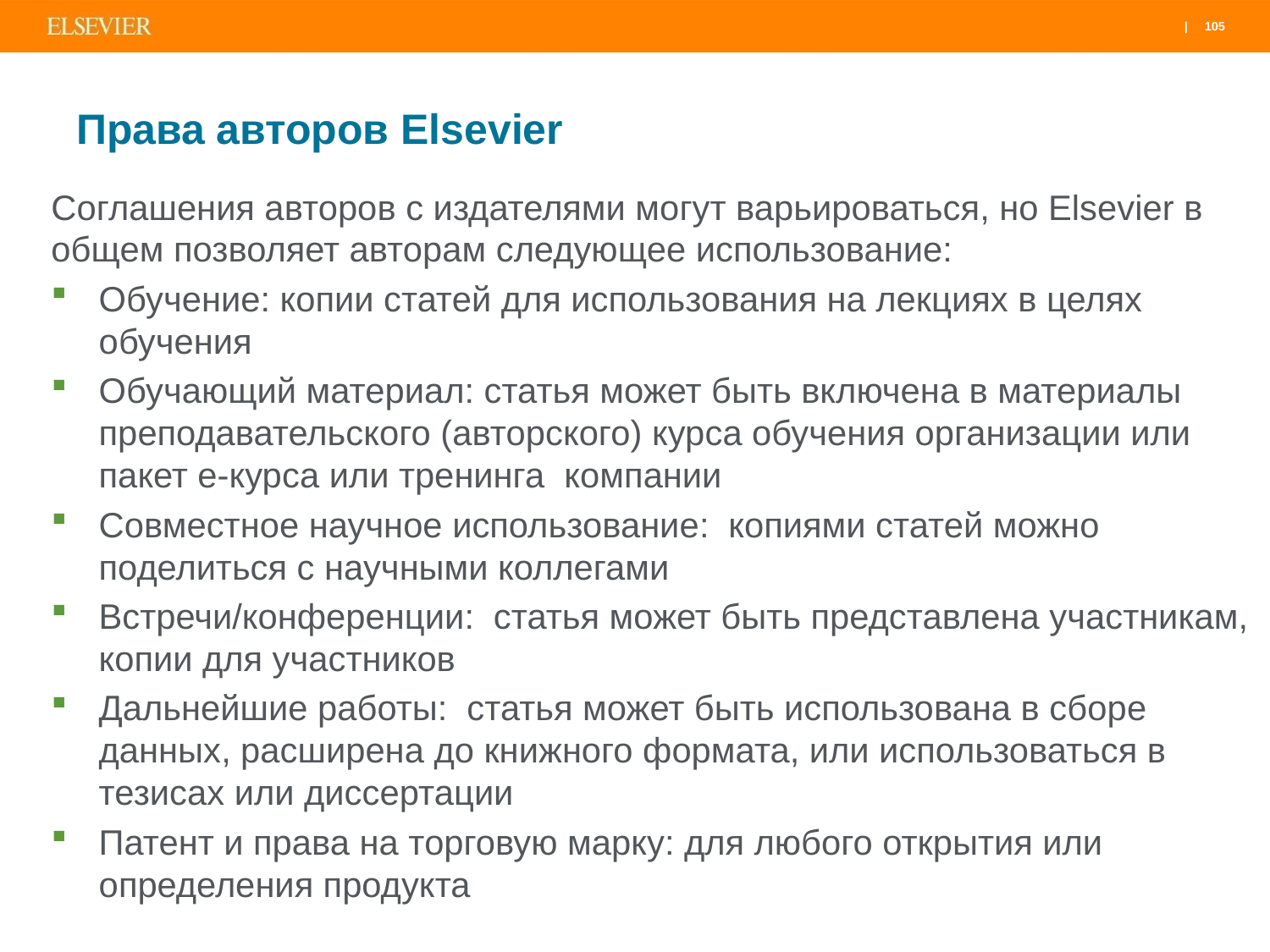

# Права авторов Elsevier
Соглашения авторов с издателями могут варьироваться, но Elsevier в общем позволяет авторам следующее использование:
Обучение: копии статей для использования на лекциях в целях обучения
Обучающий материал: статья может быть включена в материалы преподавательского (авторского) курса обучения организации или пакет е-курса или тренинга  компании
Совместное научное использование:  копиями статей можно поделиться с научными коллегами
Встречи/конференции:  статья может быть представлена участникам, копии для участников
Дальнейшие работы:  статья может быть использована в сборе данных, расширена до книжного формата, или использоваться в тезисах или диссертации
Патент и права на торговую марку: для любого открытия или определения продукта